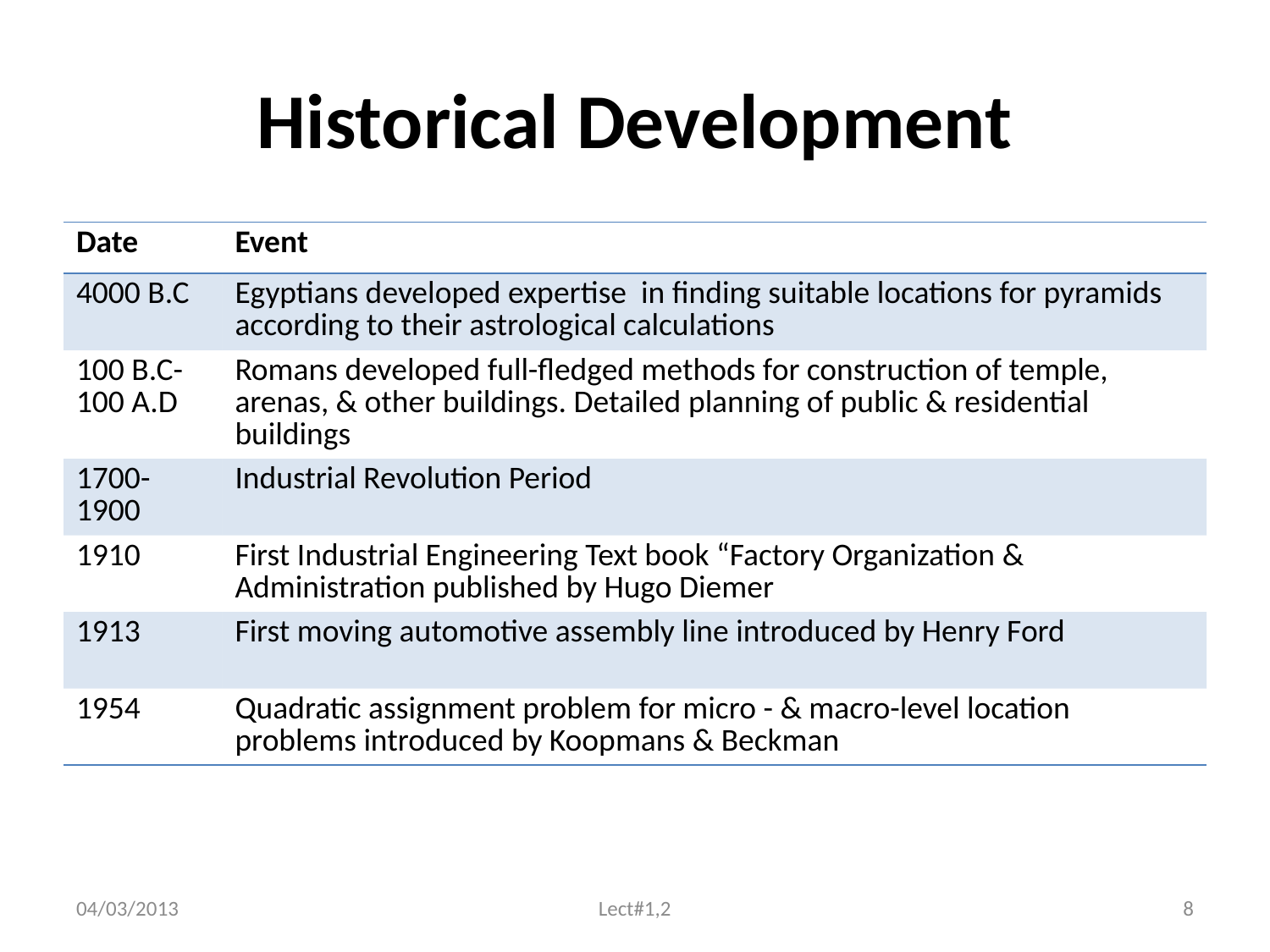

# Historical Development
| Date | Event |
| --- | --- |
| 4000 B.C | Egyptians developed expertise in finding suitable locations for pyramids according to their astrological calculations |
| 100 B.C-100 A.D | Romans developed full-fledged methods for construction of temple, arenas, & other buildings. Detailed planning of public & residential buildings |
| 1700-1900 | Industrial Revolution Period |
| 1910 | First Industrial Engineering Text book “Factory Organization & Administration published by Hugo Diemer |
| 1913 | First moving automotive assembly line introduced by Henry Ford |
| 1954 | Quadratic assignment problem for micro - & macro-level location problems introduced by Koopmans & Beckman |
04/03/2013
Lect#1,2
8